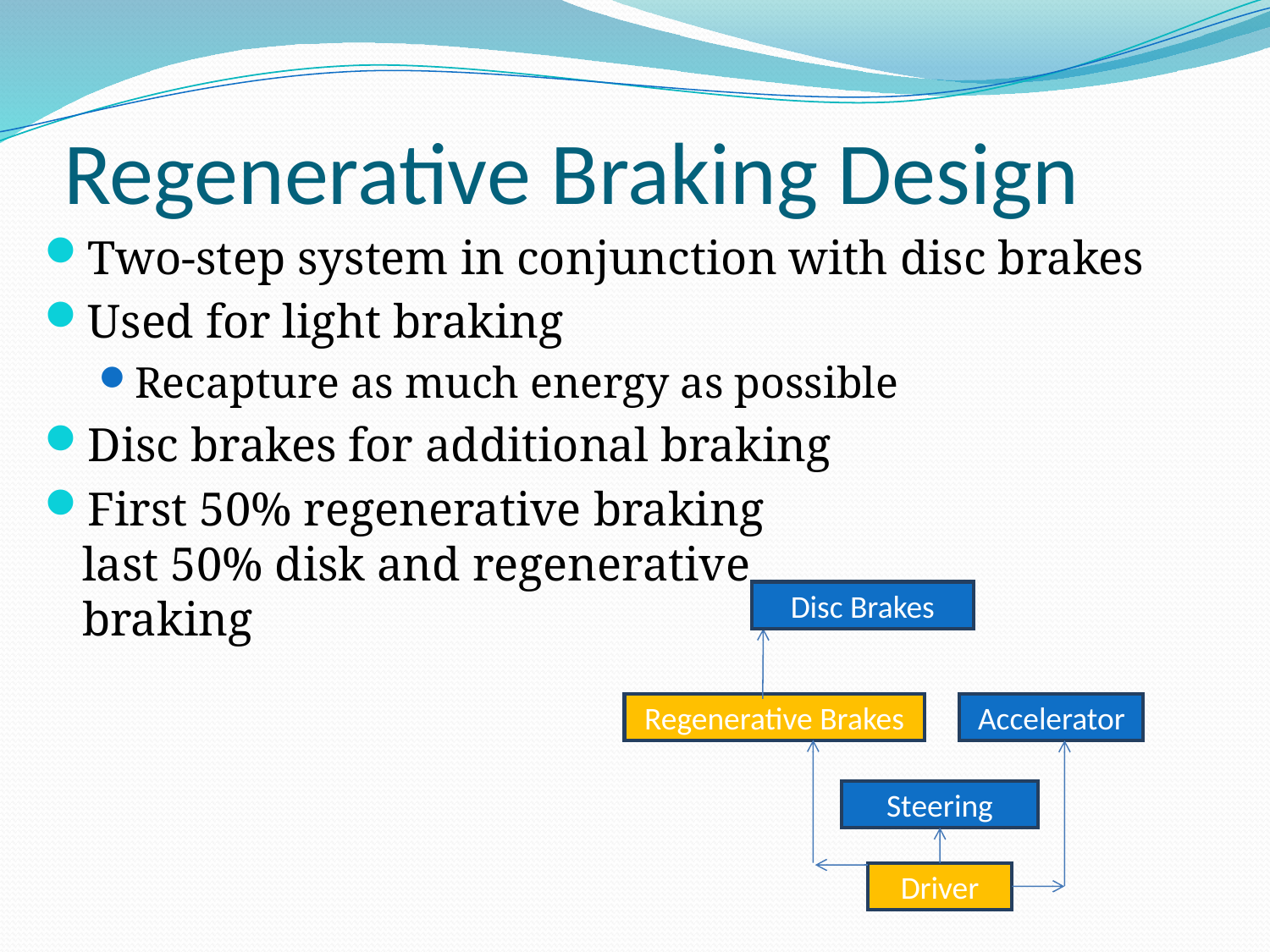

# Regenerative Braking Design
Two-step system in conjunction with disc brakes
Used for light braking
Recapture as much energy as possible
Disc brakes for additional braking
First 50% regenerative braking
last 50% disk and regenerative
braking
Disc Brakes

Regenerative Brakes
Accelerator

Steering

Driver